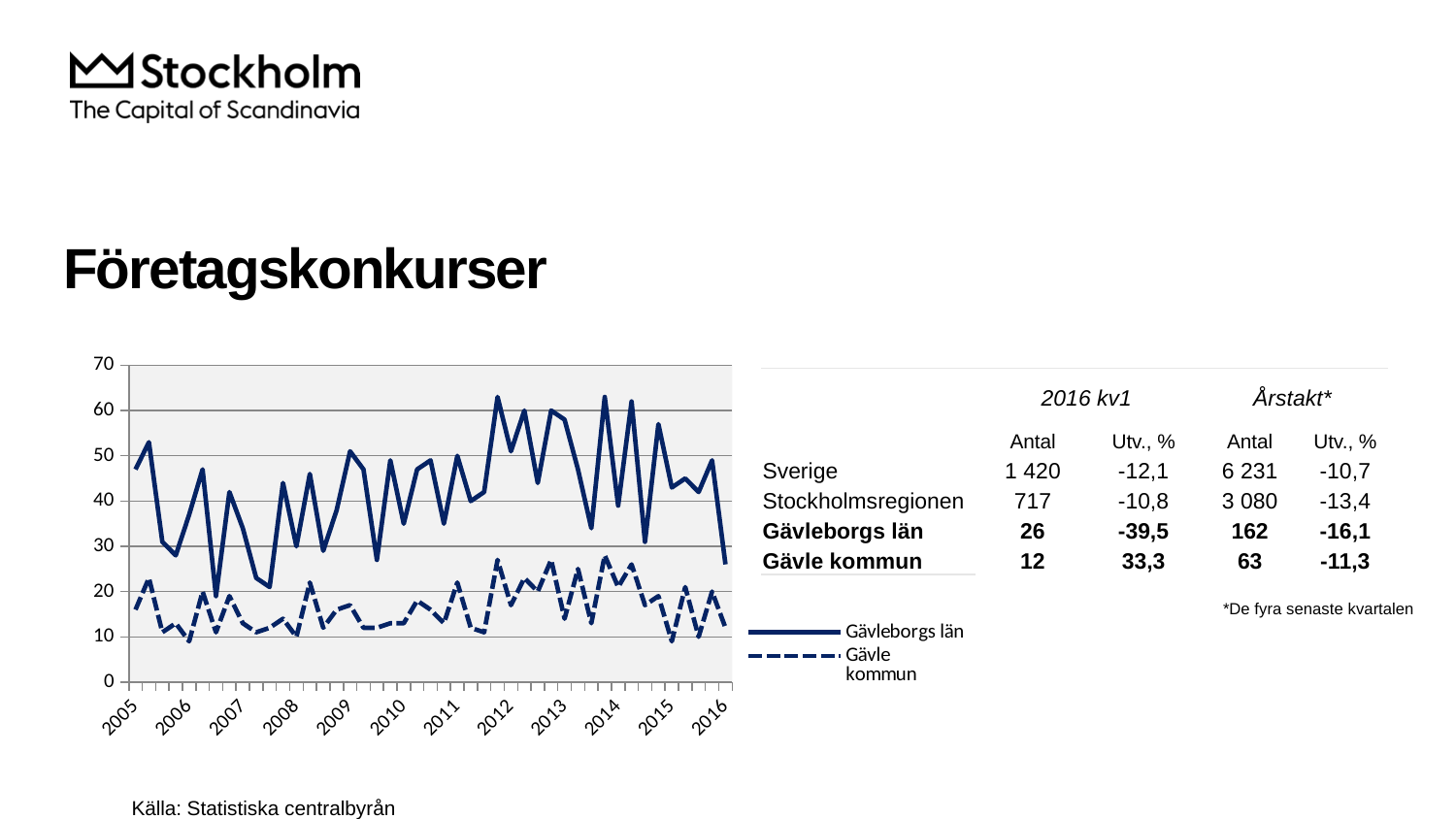

# Företagskonkurser

### Chart

| Category | Gävleborgs län | Gävle kommun |
|---|---|---|
| 2005 | 47.0 | 16.0 |
|  | 53.0 | 23.0 |
|  | 31.0 | 11.0 |
|  | 28.0 | 13.0 |
| 2006 | 37.0 | 9.0 |
|  | 47.0 | 20.0 |
|  | 19.0 | 11.0 |
|  | 42.0 | 19.0 |
| 2007 | 34.0 | 13.0 |
|  | 23.0 | 11.0 |
|  | 21.0 | 12.0 |
|  | 44.0 | 14.0 |
| 2008 | 30.0 | 10.0 |
|  | 46.0 | 22.0 |
|  | 29.0 | 12.0 |
|  | 38.0 | 16.0 |
| 2009 | 51.0 | 17.0 |
|  | 47.0 | 12.0 |
|  | 27.0 | 12.0 |
|  | 49.0 | 13.0 |
| 2010 | 35.0 | 13.0 |
|  | 47.0 | 18.0 |
|  | 49.0 | 16.0 |
|  | 35.0 | 13.0 |
| 2011 | 50.0 | 22.0 |
|  | 40.0 | 12.0 |
|  | 42.0 | 11.0 |
|  | 63.0 | 27.0 |
| 2012 | 51.0 | 17.0 |
|  | 60.0 | 23.0 |
|  | 44.0 | 20.0 |
|  | 60.0 | 27.0 |
| 2013 | 58.0 | 14.0 |
|  | 47.0 | 25.0 |
|  | 34.0 | 13.0 |
|  | 63.0 | 28.0 |
| 2014 | 39.0 | 21.0 |
|  | 62.0 | 26.0 |
|  | 31.0 | 17.0 |
|  | 57.0 | 19.0 |
| 2015 | 43.0 | 9.0 |
|  | 45.0 | 21.0 |
|  | 42.0 | 10.0 |
|  | 49.0 | 20.0 |
| 2016 | 26.0 | 12.0 |
|  | 2016 kv1 |  | Årstakt\* |  |
| --- | --- | --- | --- | --- |
|  | Antal | Utv., % | Antal | Utv., % |
| Sverige | 1 420 | -12,1 | 6 231 | -10,7 |
| Stockholmsregionen | 717 | -10,8 | 3 080 | -13,4 |
| Gävleborgs län | 26 | -39,5 | 162 | -16,1 |
| Gävle kommun | 12 | 33,3 | 63 | -11,3 |
*De fyra senaste kvartalen
Källa: Statistiska centralbyrån